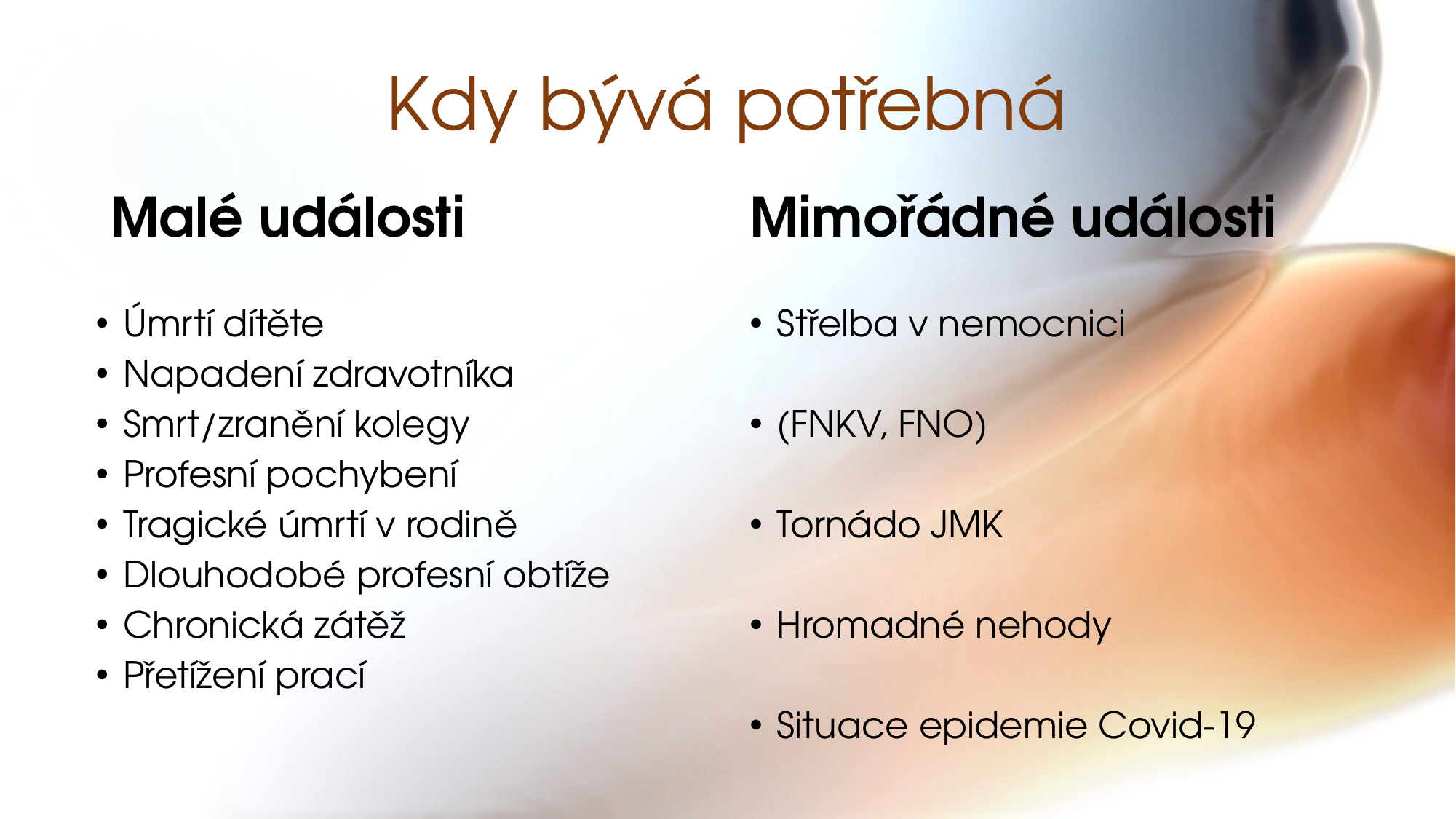

# Kdy bývá potřebná
Malé události
Mimořádné události
Střelba v nemocnici

(FNKV, FNO)

Tornádo JMK

Hromadné nehody

Situace epidemie Covid-19

Úmrtí dítěte
Napadení zdravotníka
Smrt/zranění kolegy
Profesní pochybení
Tragické úmrtí v rodině
Dlouhodobé profesní obtíže
Chronická zátěž
Přetížení prací